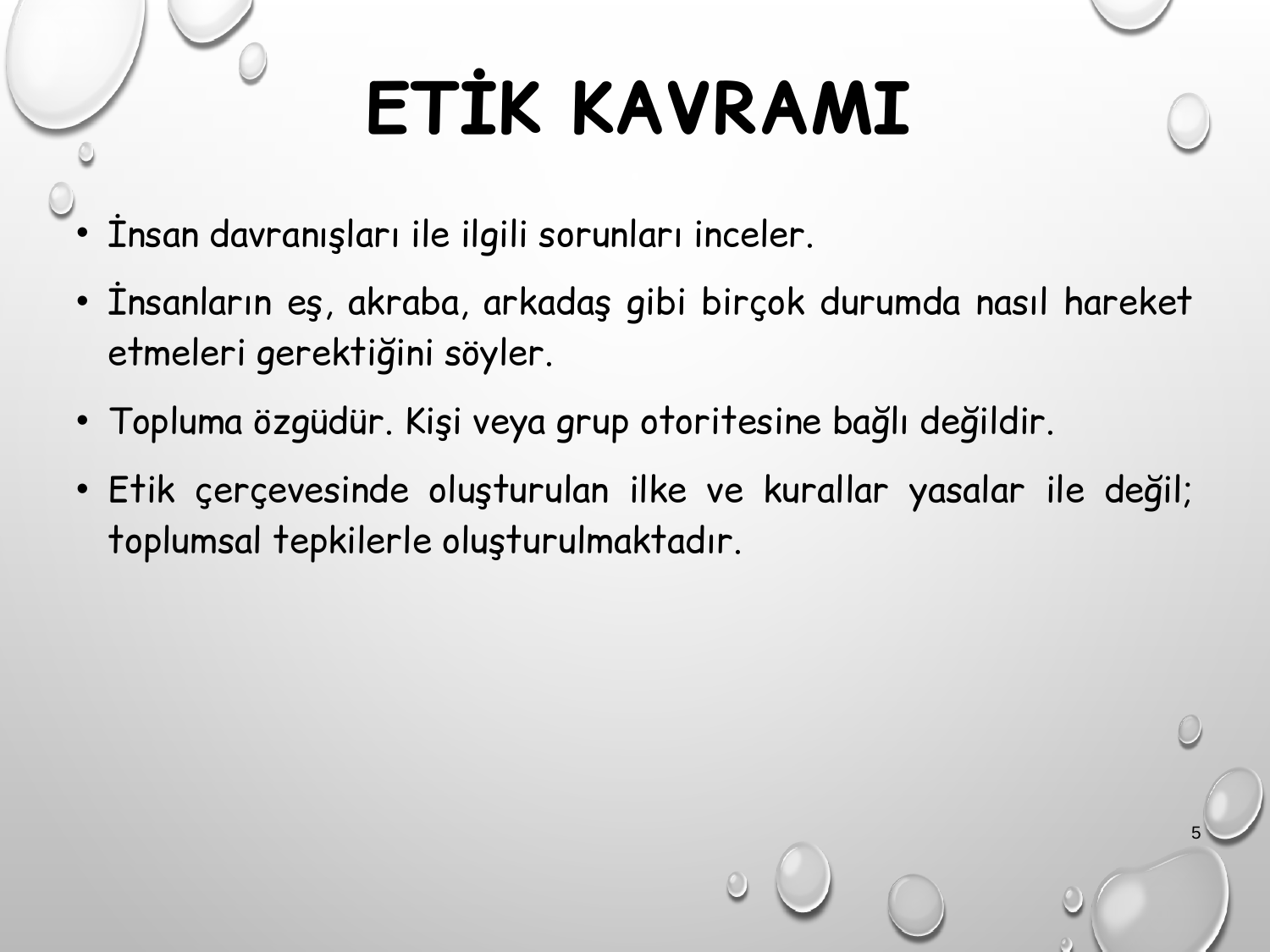

# ETİK KAVRAMI
İnsan davranışları ile ilgili sorunları inceler.
İnsanların eş, akraba, arkadaş gibi birçok durumda nasıl hareket etmeleri gerektiğini söyler.
Topluma özgüdür. Kişi veya grup otoritesine bağlı değildir.
Etik çerçevesinde oluşturulan ilke ve kurallar yasalar ile değil; toplumsal tepkilerle oluşturulmaktadır.
5